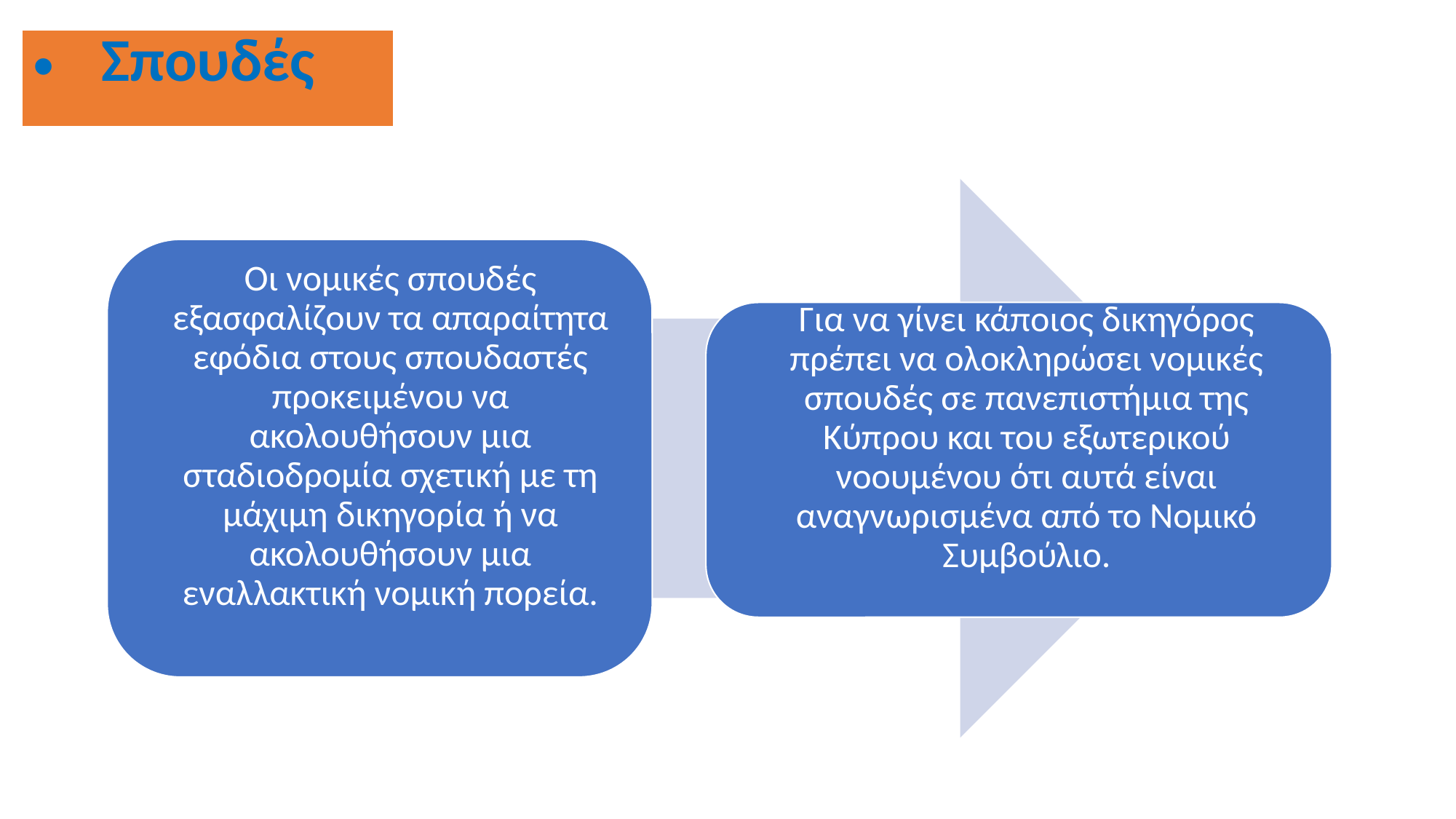

| Σπουδές |
| --- |
Οι νομικές σπουδές εξασφαλίζουν τα απαραίτητα εφόδια στους σπουδαστές προκειμένου να ακολουθήσουν μια σταδιοδρομία σχετική με τη μάχιμη δικηγορία ή να ακολουθήσουν μια εναλλακτική νομική πορεία.
Για να γίνει κάποιος δικηγόρος πρέπει να ολοκληρώσει νομικές σπουδές σε πανεπιστήμια της Κύπρου και του εξωτερικού νοουμένου ότι αυτά είναι αναγνωρισμένα από το Νομικό Συμβούλιο.